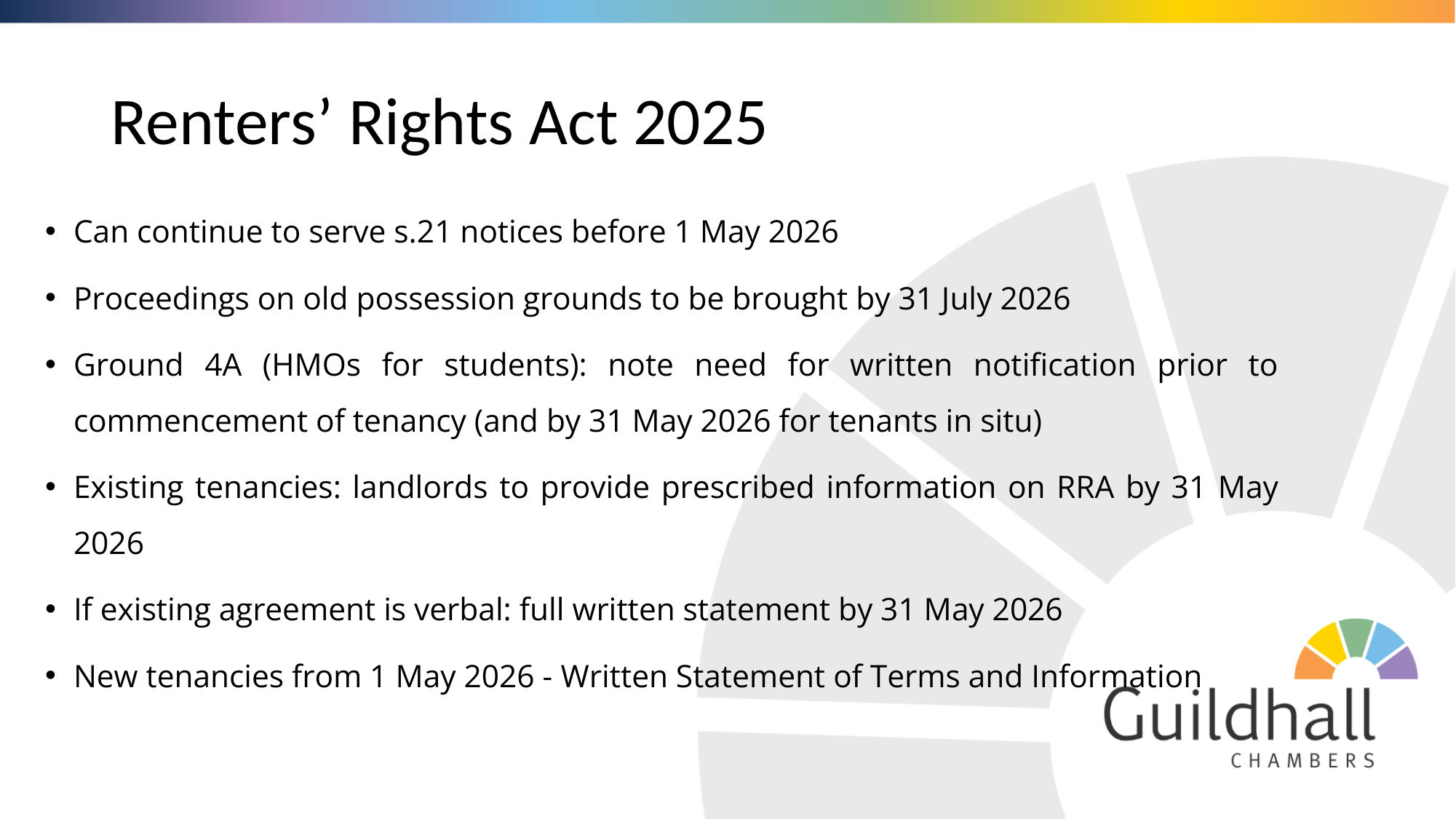

# Renters’ Rights Act 2025
Can continue to serve s.21 notices before 1 May 2026
Proceedings on old possession grounds to be brought by 31 July 2026
Ground 4A (HMOs for students): note need for written notification prior to commencement of tenancy (and by 31 May 2026 for tenants in situ)
Existing tenancies: landlords to provide prescribed information on RRA by 31 May 2026
If existing agreement is verbal: full written statement by 31 May 2026
New tenancies from 1 May 2026 - Written Statement of Terms and Information